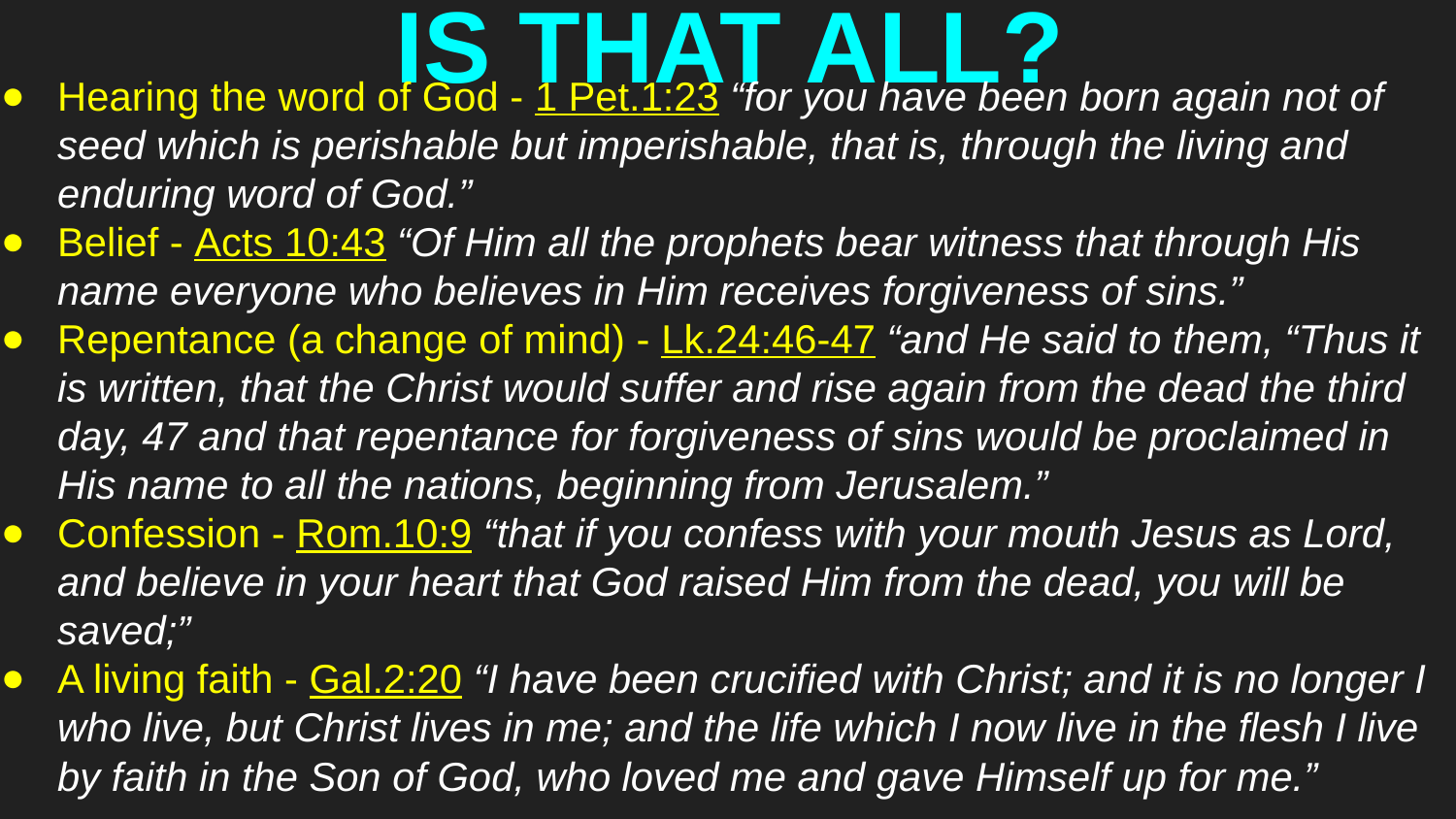

# IS THAT ALL?
Hearing the word of God - 1 Pet.1:23 “for you have been born again not of seed which is perishable but imperishable, that is, through the living and enduring word of God.”
Belief - Acts 10:43 “Of Him all the prophets bear witness that through His name everyone who believes in Him receives forgiveness of sins.”
Repentance (a change of mind) - Lk.24:46-47 “and He said to them, “Thus it is written, that the Christ would suffer and rise again from the dead the third day, 47 and that repentance for forgiveness of sins would be proclaimed in His name to all the nations, beginning from Jerusalem.”
Confession - Rom.10:9 “that if you confess with your mouth Jesus as Lord, and believe in your heart that God raised Him from the dead, you will be saved;”
A living faith - Gal.2:20 “I have been crucified with Christ; and it is no longer I who live, but Christ lives in me; and the life which I now live in the flesh I live by faith in the Son of God, who loved me and gave Himself up for me.”